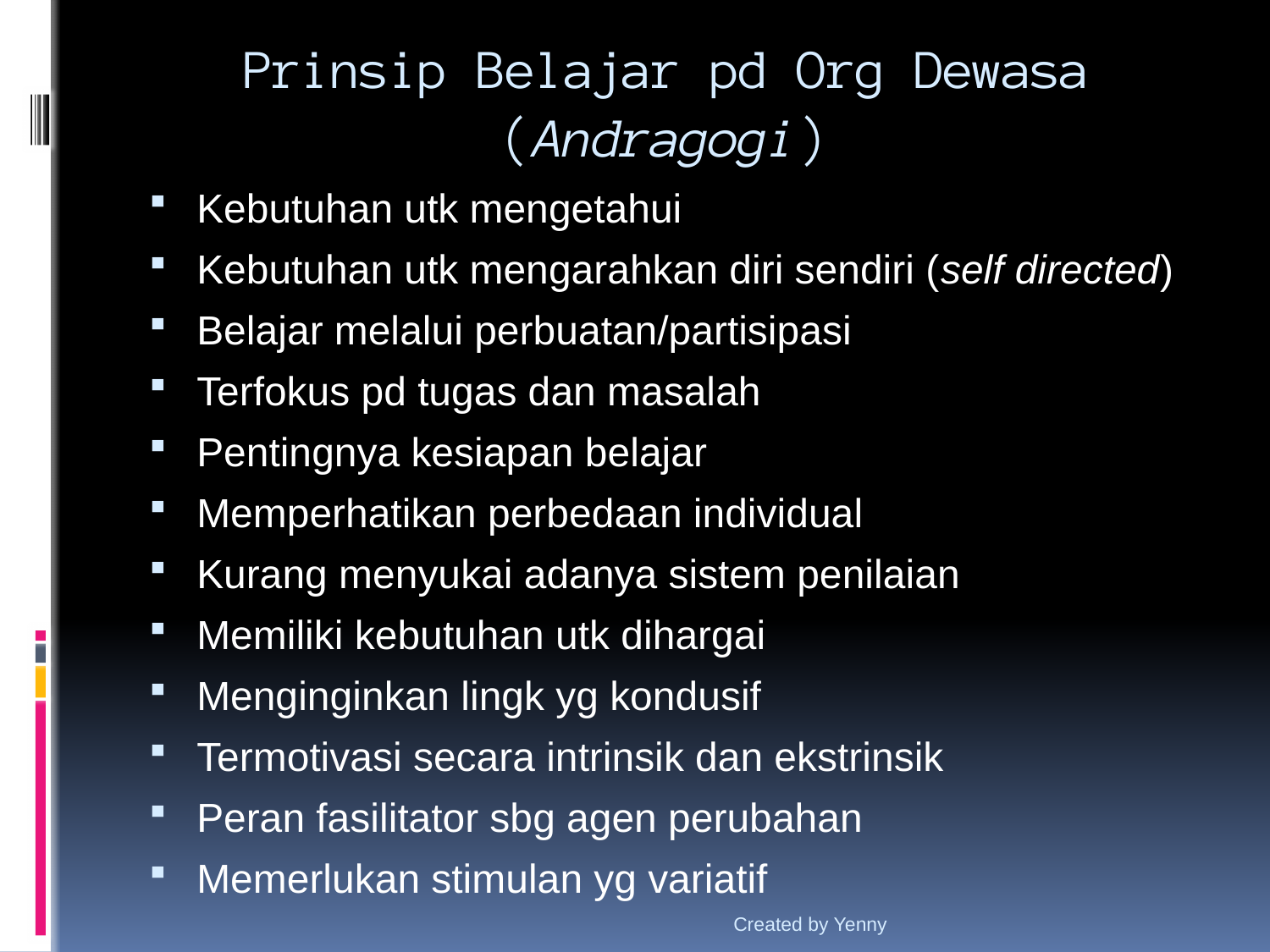

# Prinsip Belajar pd Org Dewasa (Andragogi)
Kebutuhan utk mengetahui
Kebutuhan utk mengarahkan diri sendiri (self directed)
Belajar melalui perbuatan/partisipasi
Terfokus pd tugas dan masalah
Pentingnya kesiapan belajar
Memperhatikan perbedaan individual
Kurang menyukai adanya sistem penilaian
Memiliki kebutuhan utk dihargai
Menginginkan lingk yg kondusif
Termotivasi secara intrinsik dan ekstrinsik
Peran fasilitator sbg agen perubahan
Memerlukan stimulan yg variatif
Created by Yenny